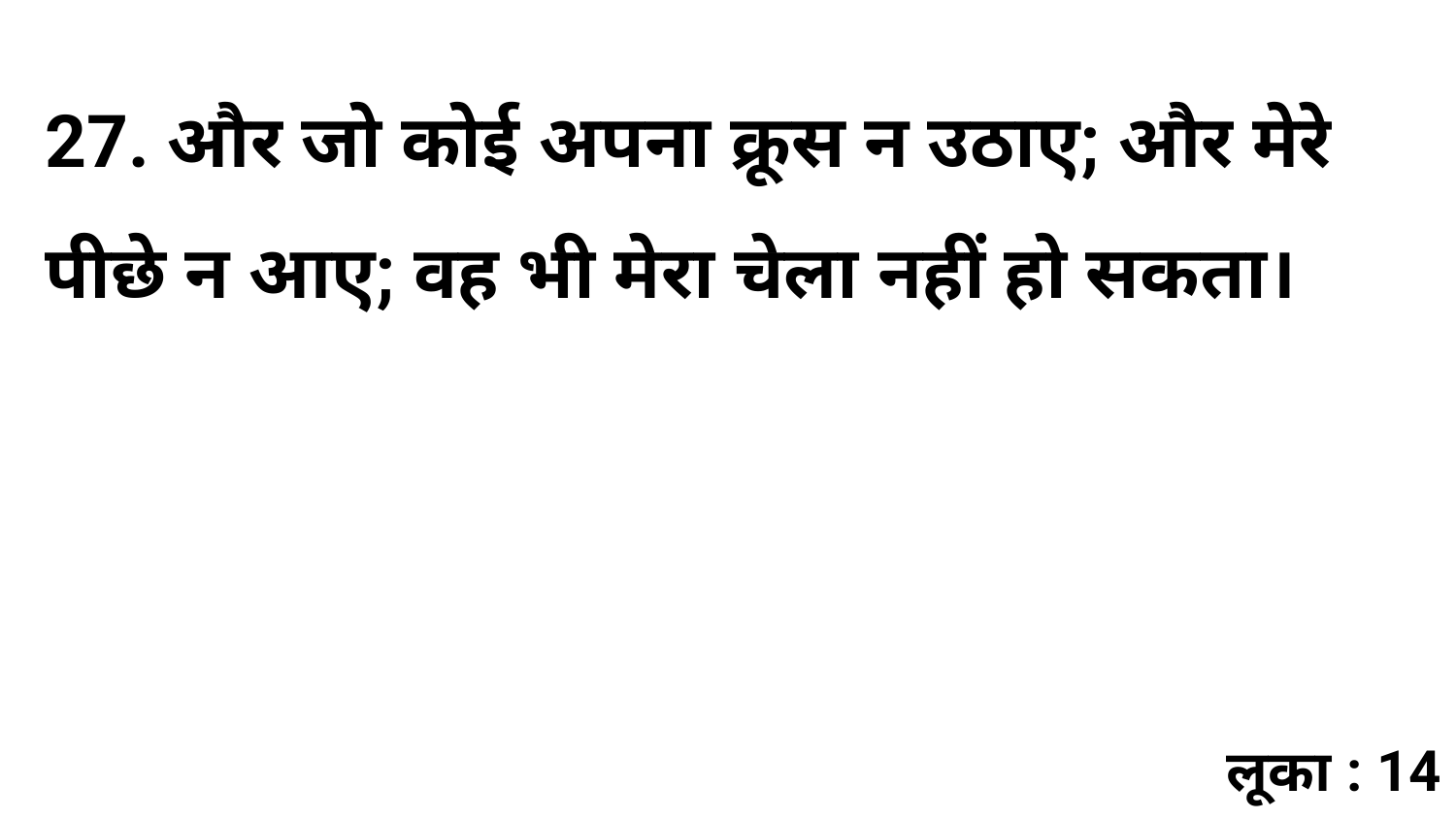

27. और जो कोई अपना क्रूस न उठाए; और मेरे पीछे न आए; वह भी मेरा चेला नहीं हो सकता।
लूका : 14